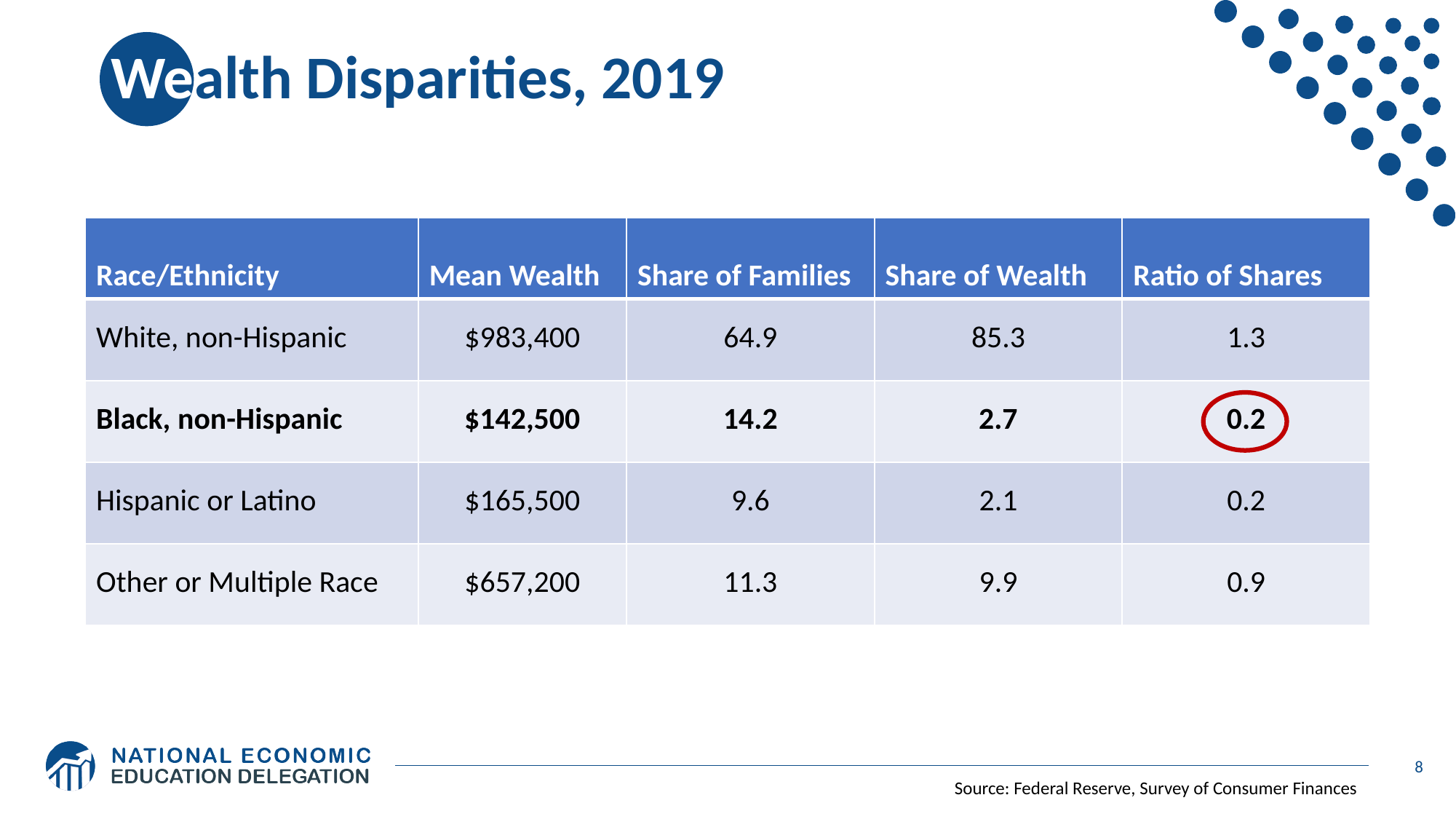

# Wealth Disparities, 2019
| Race/Ethnicity | Mean Wealth | Share of Families | Share of Wealth | Ratio of Shares |
| --- | --- | --- | --- | --- |
| White, non-Hispanic | $983,400 | 64.9 | 85.3 | 1.3 |
| Black, non-Hispanic | $142,500 | 14.2 | 2.7 | 0.2 |
| Hispanic or Latino | $165,500 | 9.6 | 2.1 | 0.2 |
| Other or Multiple Race | $657,200 | 11.3 | 9.9 | 0.9 |

8
Source: Federal Reserve, Survey of Consumer Finances